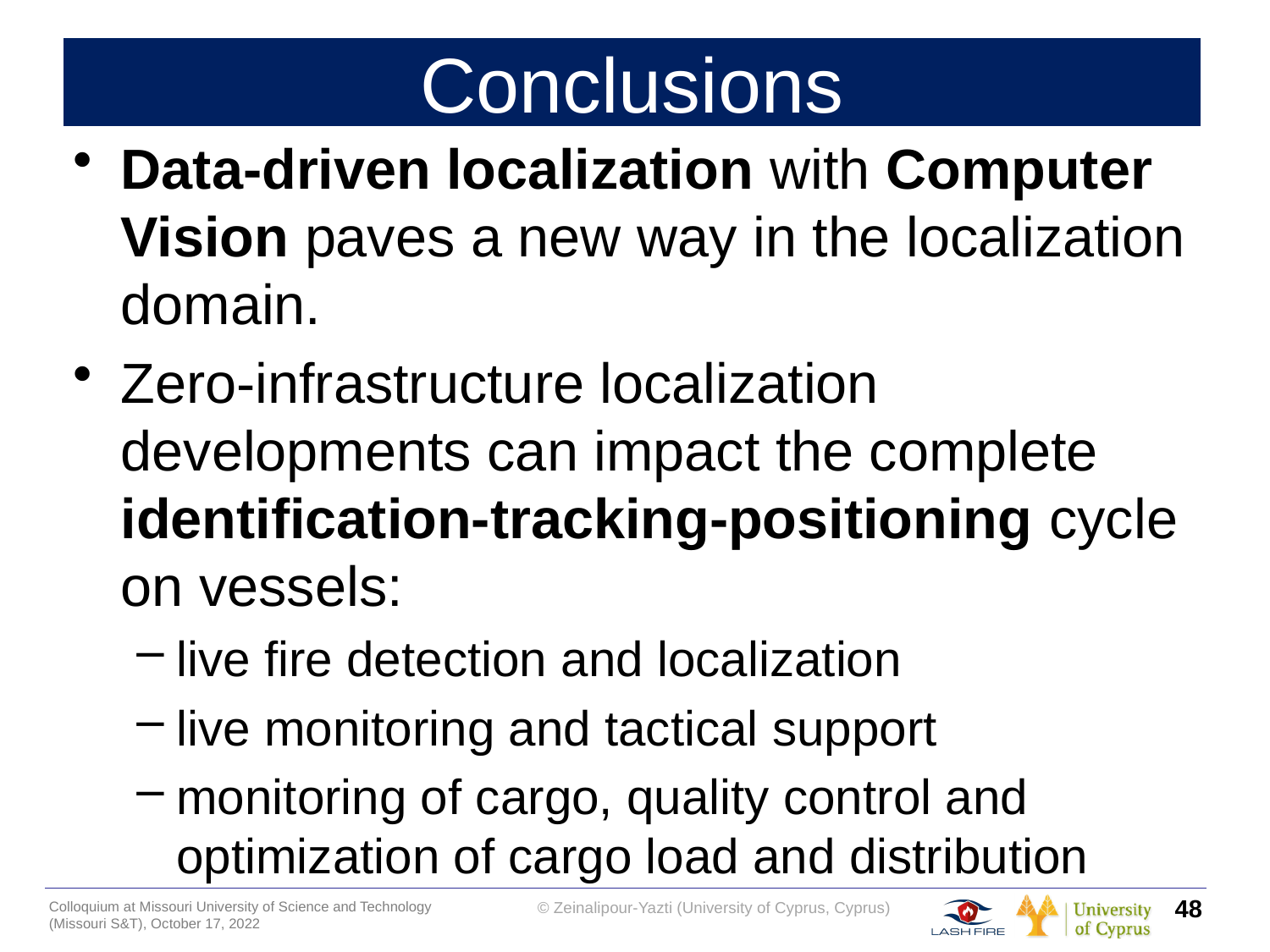

# Conclusions
Data-driven localization with Computer Vision paves a new way in the localization domain.
Zero-infrastructure localization developments can impact the complete identification-tracking-positioning cycle on vessels:
live fire detection and localization
live monitoring and tactical support
monitoring of cargo, quality control and optimization of cargo load and distribution